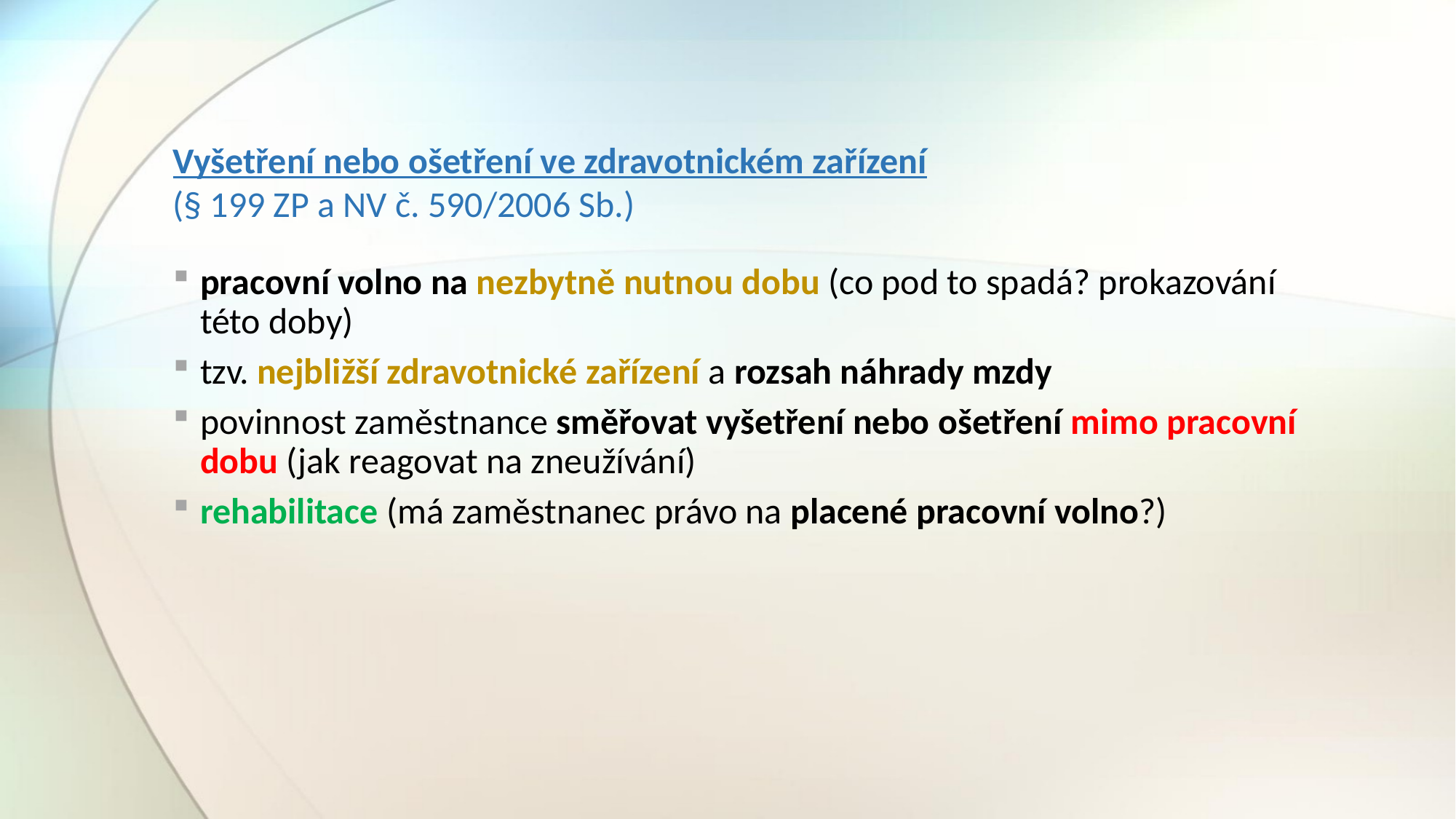

# Vyšetření nebo ošetření ve zdravotnickém zařízení (§ 199 ZP a NV č. 590/2006 Sb.)
pracovní volno na nezbytně nutnou dobu (co pod to spadá? prokazování této doby)
tzv. nejbližší zdravotnické zařízení a rozsah náhrady mzdy
povinnost zaměstnance směřovat vyšetření nebo ošetření mimo pracovní dobu (jak reagovat na zneužívání)
rehabilitace (má zaměstnanec právo na placené pracovní volno?)